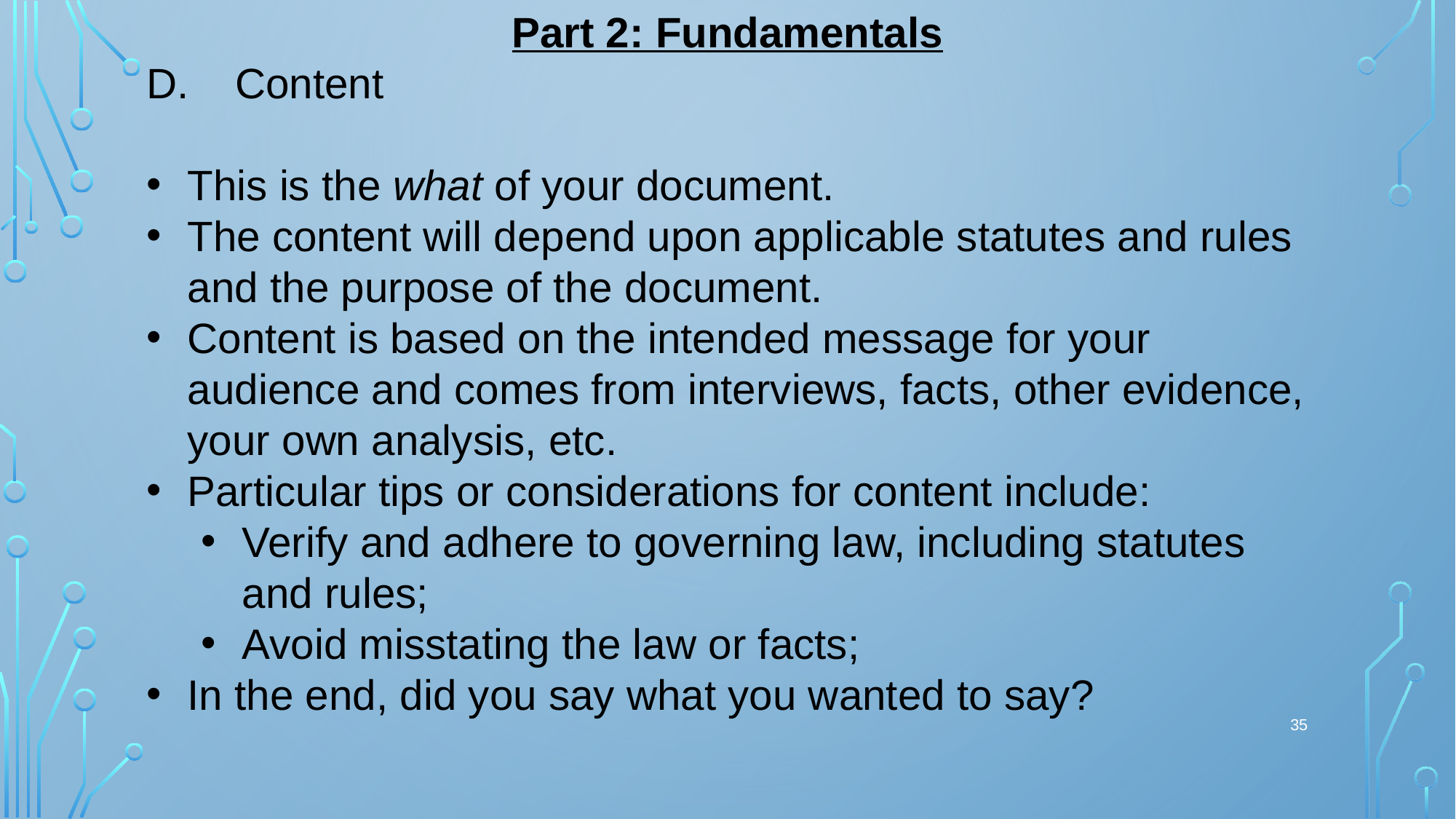

Part 2: Fundamentals
Content

This is the what of your document.
The content will depend upon applicable statutes and rules and the purpose of the document.
Content is based on the intended message for your audience and comes from interviews, facts, other evidence, your own analysis, etc.
Particular tips or considerations for content include:
Verify and adhere to governing law, including statutes and rules;
Avoid misstating the law or facts;
In the end, did you say what you wanted to say?

35